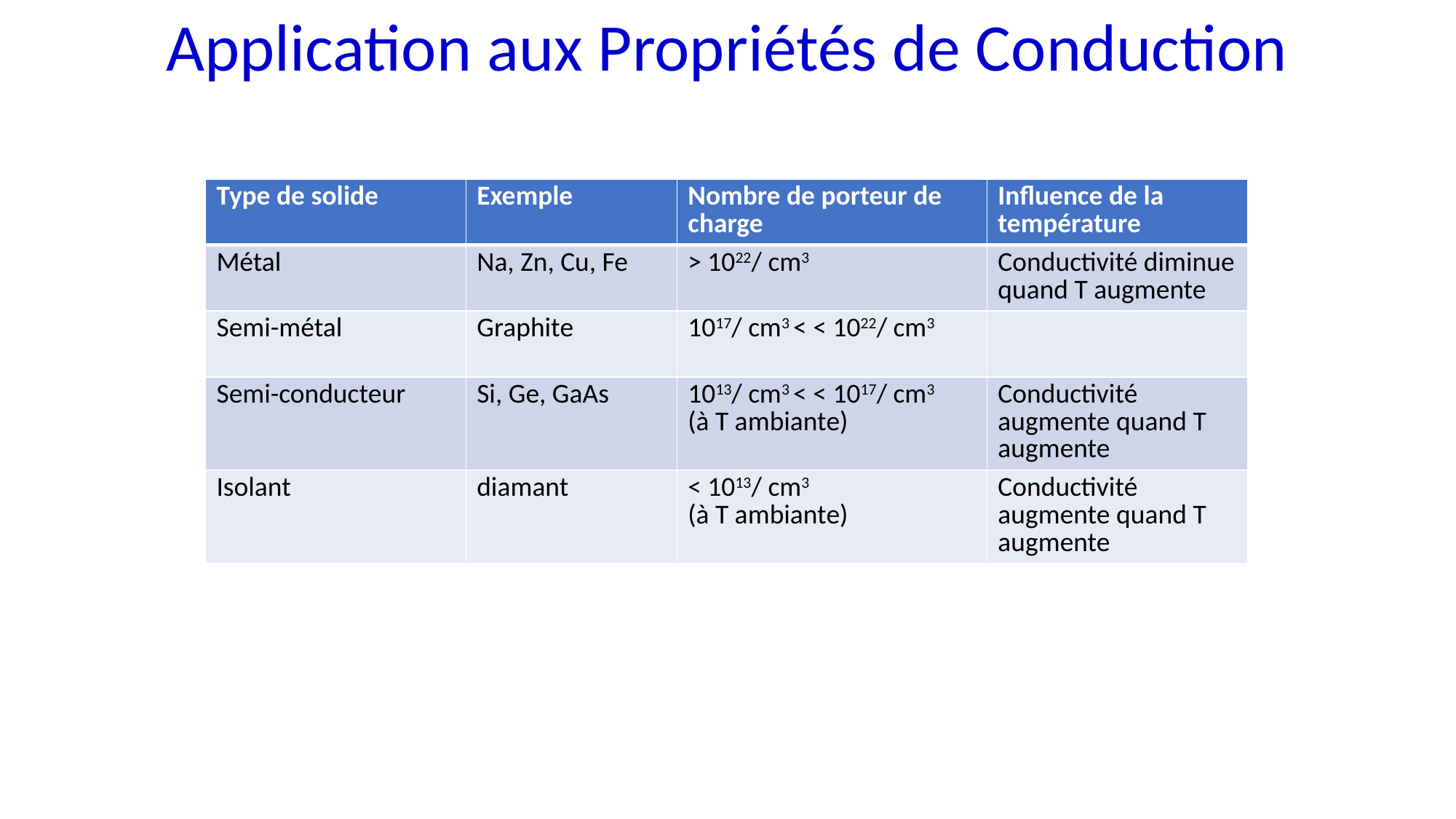

# Application aux Propriétés de Conduction
| Type de solide | Exemple | Nombre de porteur de charge | Influence de la température |
| --- | --- | --- | --- |
| Métal | Na, Zn, Cu, Fe | > 1022/ cm3 | Conductivité diminue quand T augmente |
| Semi-métal | Graphite | 1017/ cm3 < < 1022/ cm3 |  |
| Semi-conducteur | Si, Ge, GaAs | 1013/ cm3 < < 1017/ cm3 (à T ambiante) | Conductivité augmente quand T augmente |
| Isolant | diamant | < 1013/ cm3 (à T ambiante) | Conductivité augmente quand T augmente |